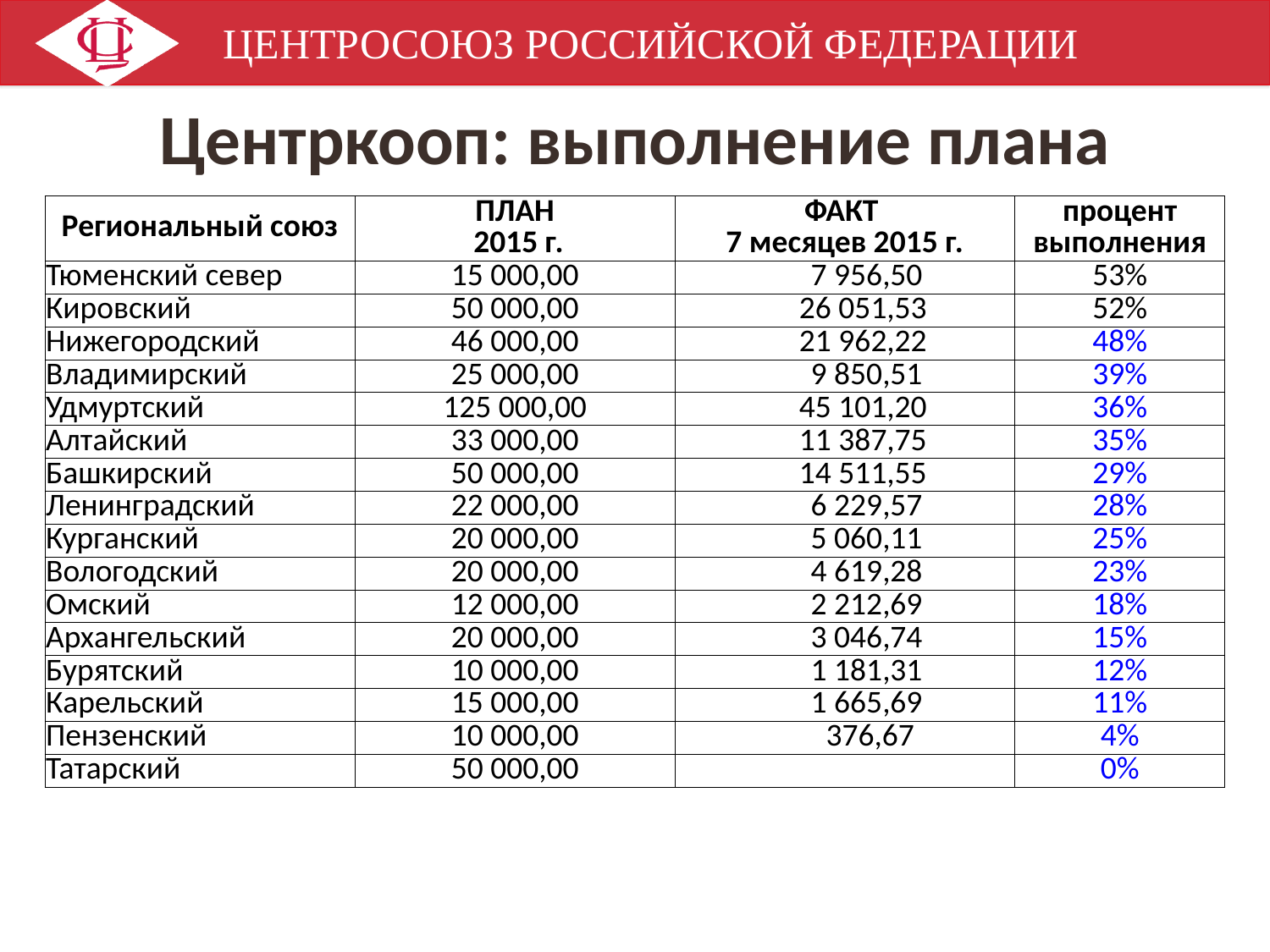

# Центркооп: выполнение плана
| Региональный союз | ПЛАН 2015 г. | ФАКТ 7 месяцев 2015 г. | процент выполнения |
| --- | --- | --- | --- |
| Тюменский север | 15 000,00 | 7 956,50 | 53% |
| Кировский | 50 000,00 | 26 051,53 | 52% |
| Нижегородский | 46 000,00 | 21 962,22 | 48% |
| Владимирский | 25 000,00 | 9 850,51 | 39% |
| Удмуртский | 125 000,00 | 45 101,20 | 36% |
| Алтайский | 33 000,00 | 11 387,75 | 35% |
| Башкирский | 50 000,00 | 14 511,55 | 29% |
| Ленинградский | 22 000,00 | 6 229,57 | 28% |
| Курганский | 20 000,00 | 5 060,11 | 25% |
| Вологодский | 20 000,00 | 4 619,28 | 23% |
| Омский | 12 000,00 | 2 212,69 | 18% |
| Архангельский | 20 000,00 | 3 046,74 | 15% |
| Бурятский | 10 000,00 | 1 181,31 | 12% |
| Карельский | 15 000,00 | 1 665,69 | 11% |
| Пензенский | 10 000,00 | 376,67 | 4% |
| Татарский | 50 000,00 |  | 0% |